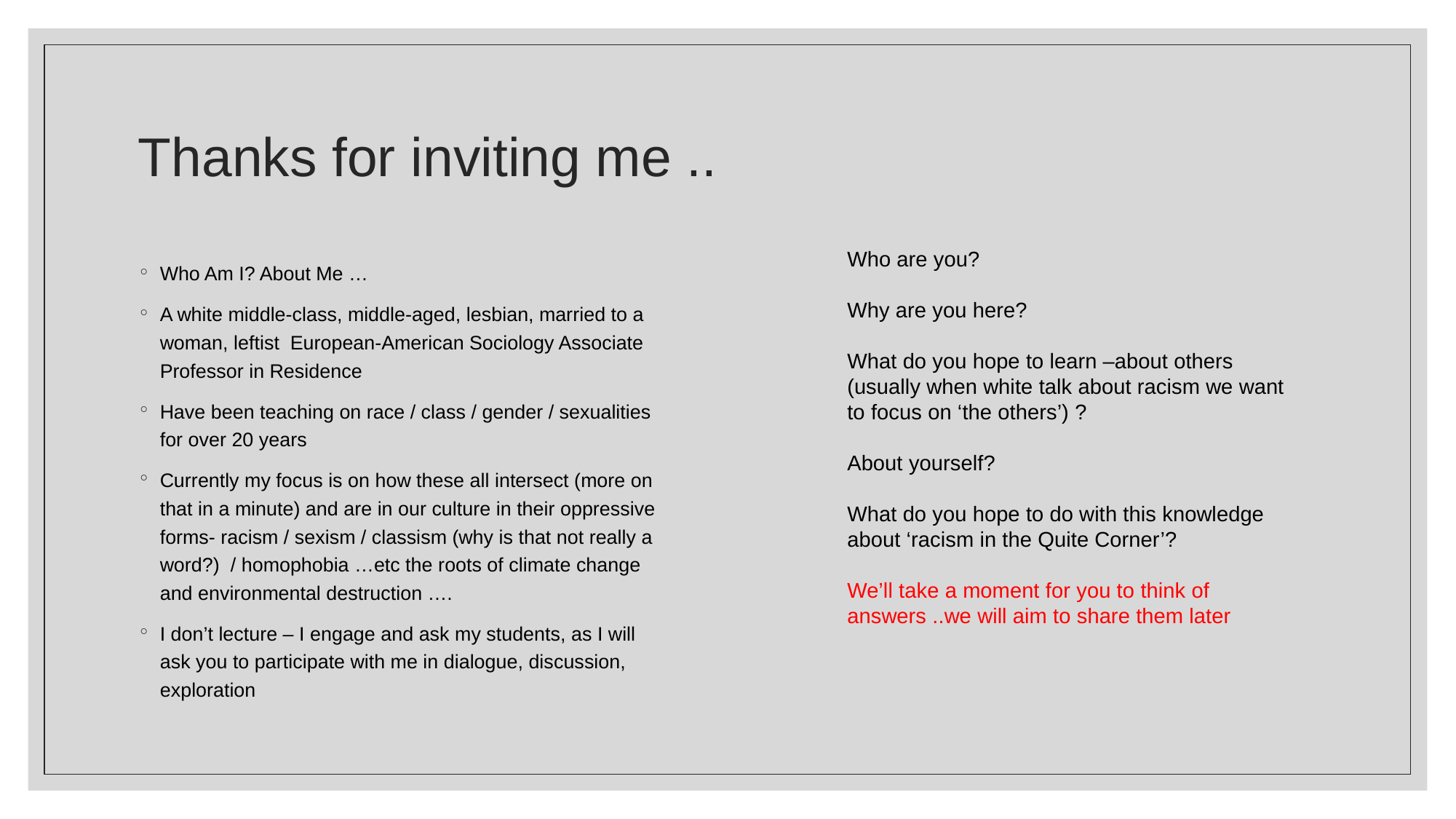

# Thanks for inviting me ..
Who are you?

Why are you here?

What do you hope to learn –about others  (usually when white talk about racism we want to focus on ‘the others’) ?

About yourself?

What do you hope to do with this knowledge about ‘racism in the Quite Corner’?

We’ll take a moment for you to think of answers ..we will aim to share them later
Who Am I? About Me …
A white middle-class, middle-aged, lesbian, married to a woman, leftist  European-American Sociology Associate Professor in Residence
Have been teaching on race / class / gender / sexualities for over 20 years
Currently my focus is on how these all intersect (more on that in a minute) and are in our culture in their oppressive forms- racism / sexism / classism (why is that not really a word?)  / homophobia …etc the roots of climate change and environmental destruction ….
I don’t lecture – I engage and ask my students, as I will ask you to participate with me in dialogue, discussion, exploration